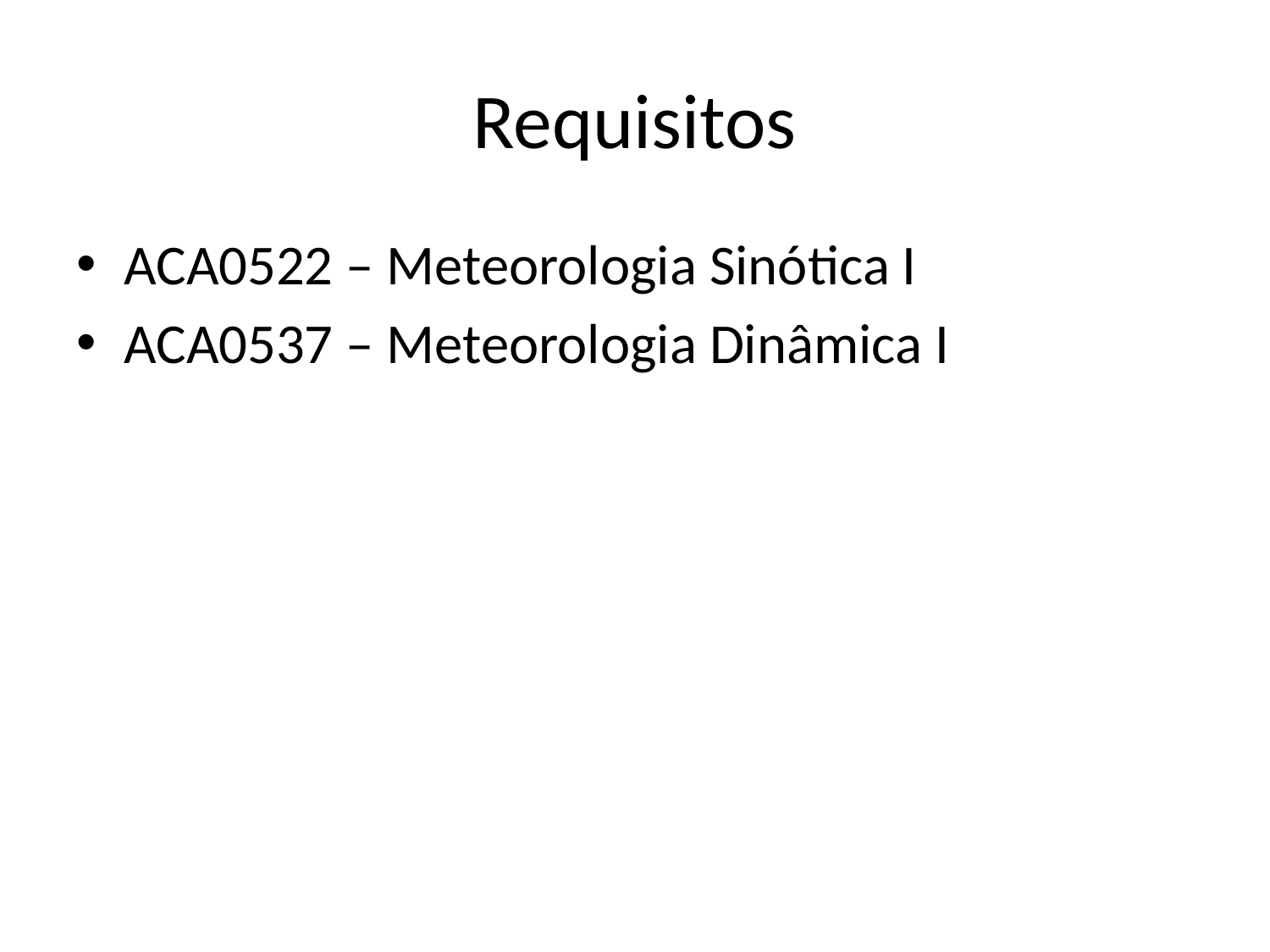

# Requisitos
ACA0522 – Meteorologia Sinótica I
ACA0537 – Meteorologia Dinâmica I